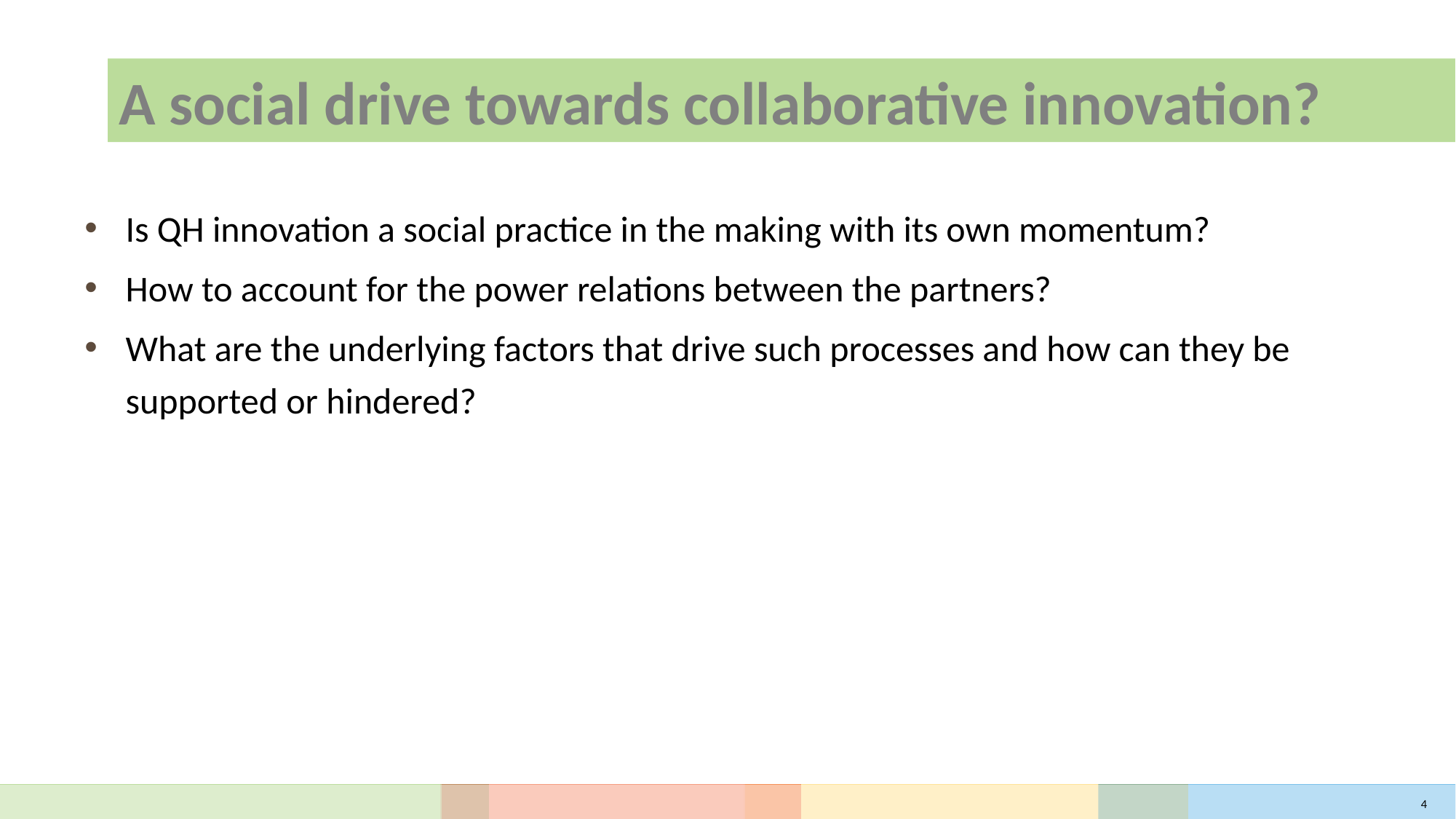

A social drive towards collaborative innovation?
Is QH innovation a social practice in the making with its own momentum?
How to account for the power relations between the partners?
What are the underlying factors that drive such processes and how can they be supported or hindered?
4